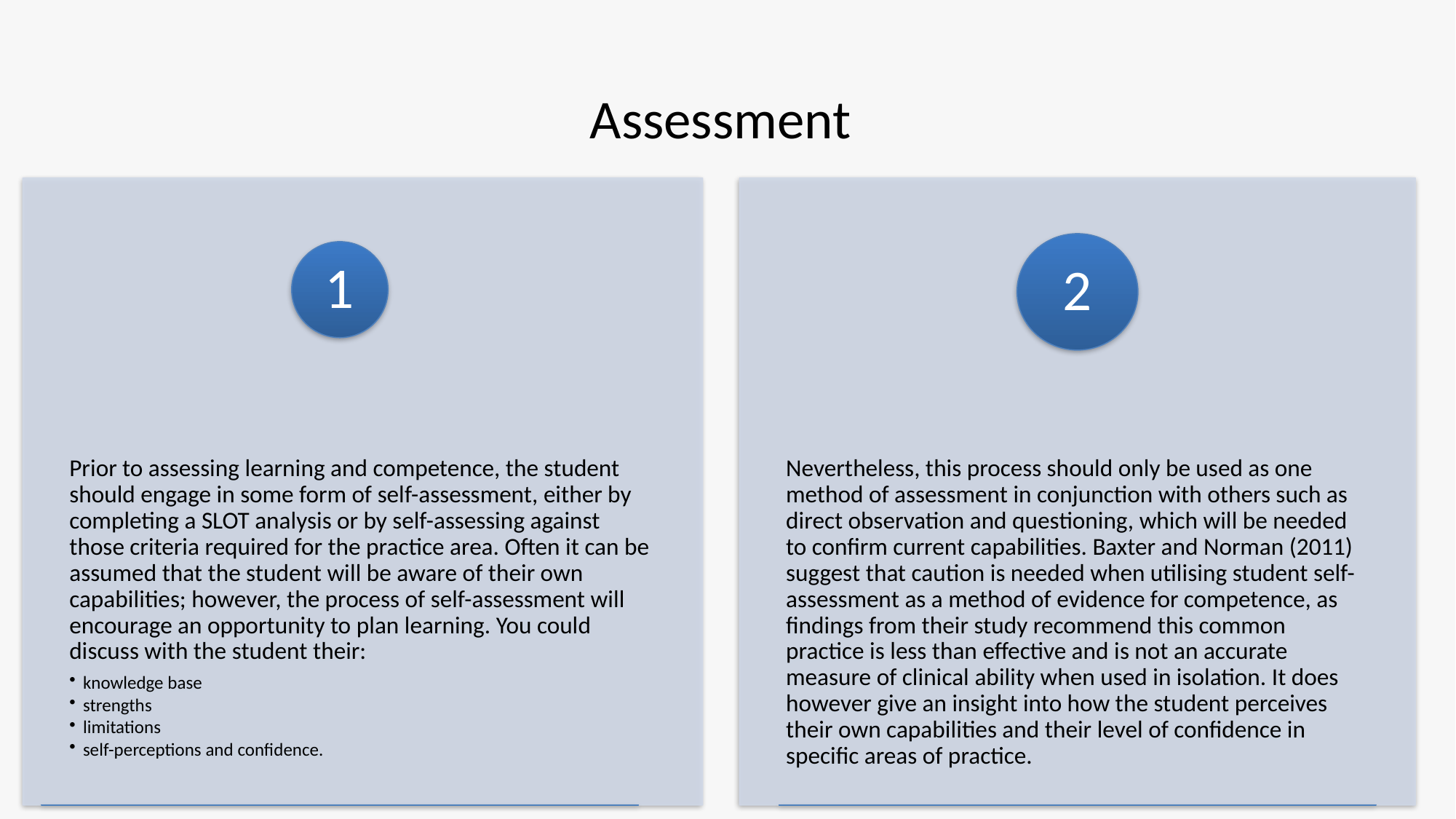

Assessment
Prior to assessing learning and competence, the student should engage in some form of self-assessment, either by completing a SLOT analysis or by self-assessing against those criteria required for the practice area. Often it can be assumed that the student will be aware of their own capabilities; however, the process of self-assessment will encourage an opportunity to plan learning. You could discuss with the student their:
knowledge base
strengths
limitations
self-perceptions and confidence.
1
Nevertheless, this process should only be used as one method of assessment in conjunction with others such as direct observation and questioning, which will be needed to confirm current capabilities. Baxter and Norman (2011) suggest that caution is needed when utilising student self-assessment as a method of evidence for competence, as findings from their study recommend this common practice is less than effective and is not an accurate measure of clinical ability when used in isolation. It does however give an insight into how the student perceives their own capabilities and their level of confidence in specific areas of practice.
2